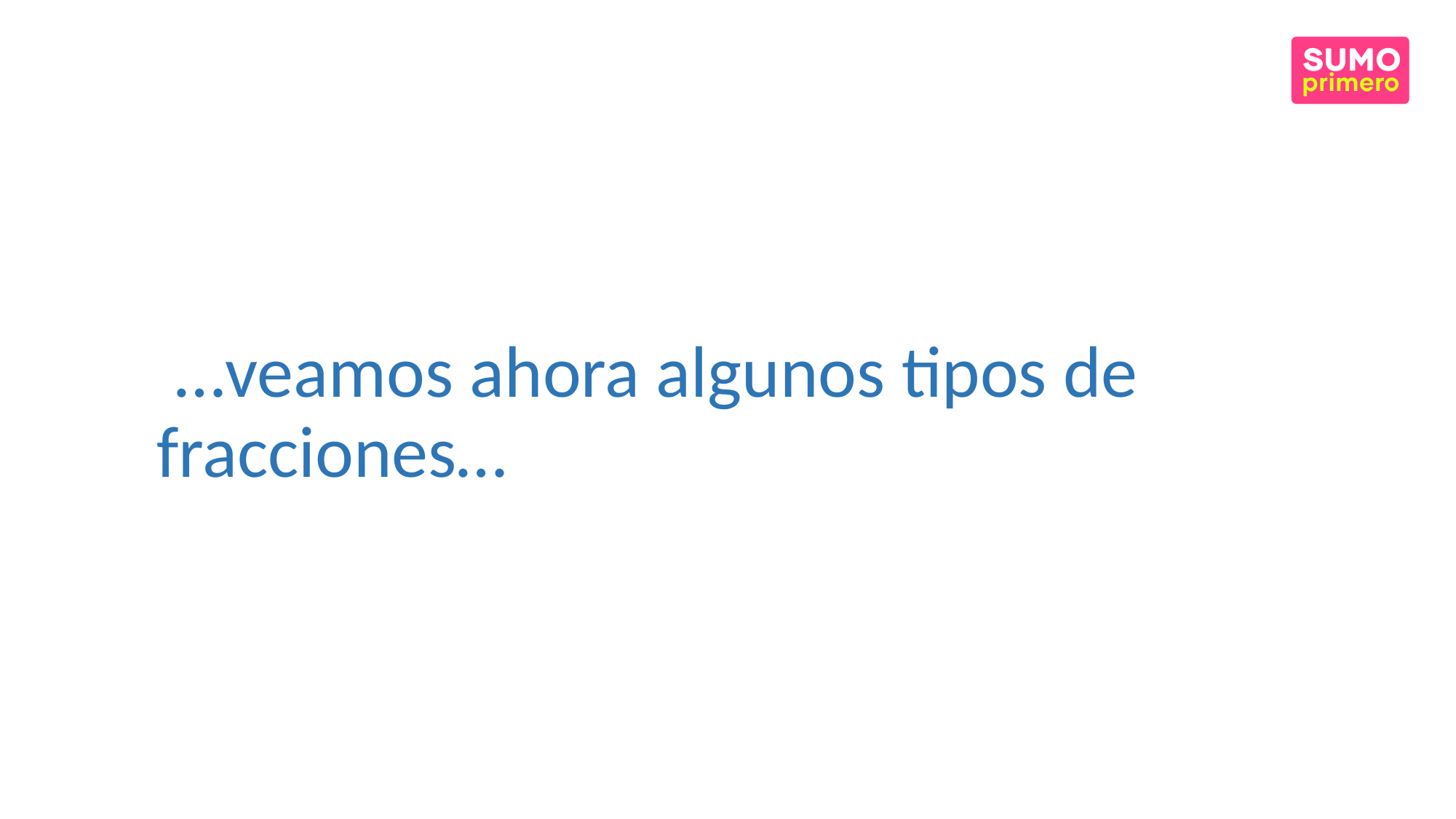

# …veamos ahora algunos tipos de fracciones…